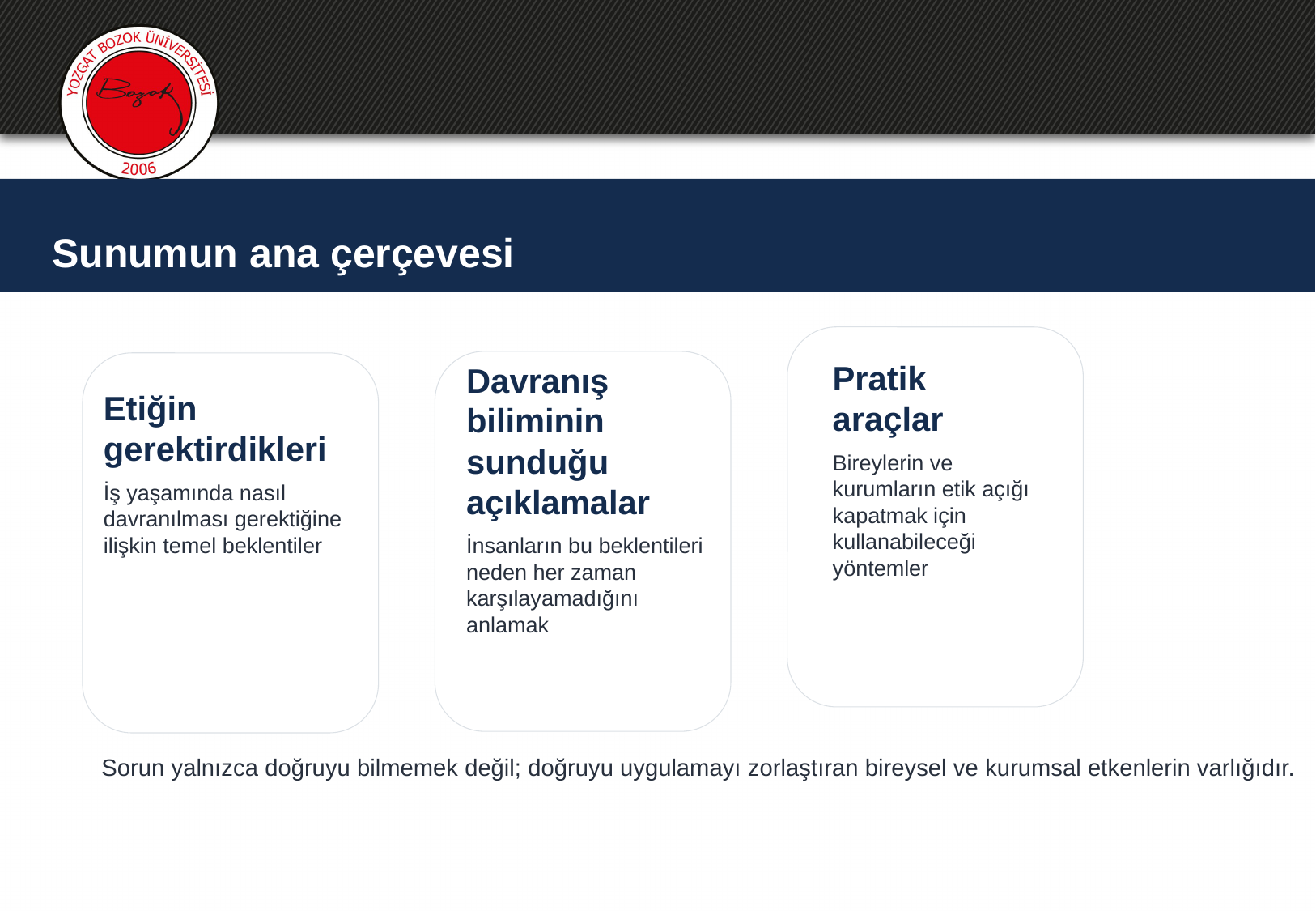

Sunumun ana çerçevesi

1

Pratik araçlar
Bireylerin ve kurumların etik açığı kapatmak için
kullanabileceği yöntemler

Davranış biliminin sunduğu açıklamalar
İnsanların bu beklentileri neden her zaman
karşılayamadığını anlamak
Etiğin gerektirdikleri
İş yaşamında nasıl davranılması gerektiğine
ilişkin temel beklentiler
Sorun yalnızca doğruyu bilmemek değil; doğruyu uygulamayı zorlaştıran bireysel ve kurumsal etkenlerin varlığıdır.